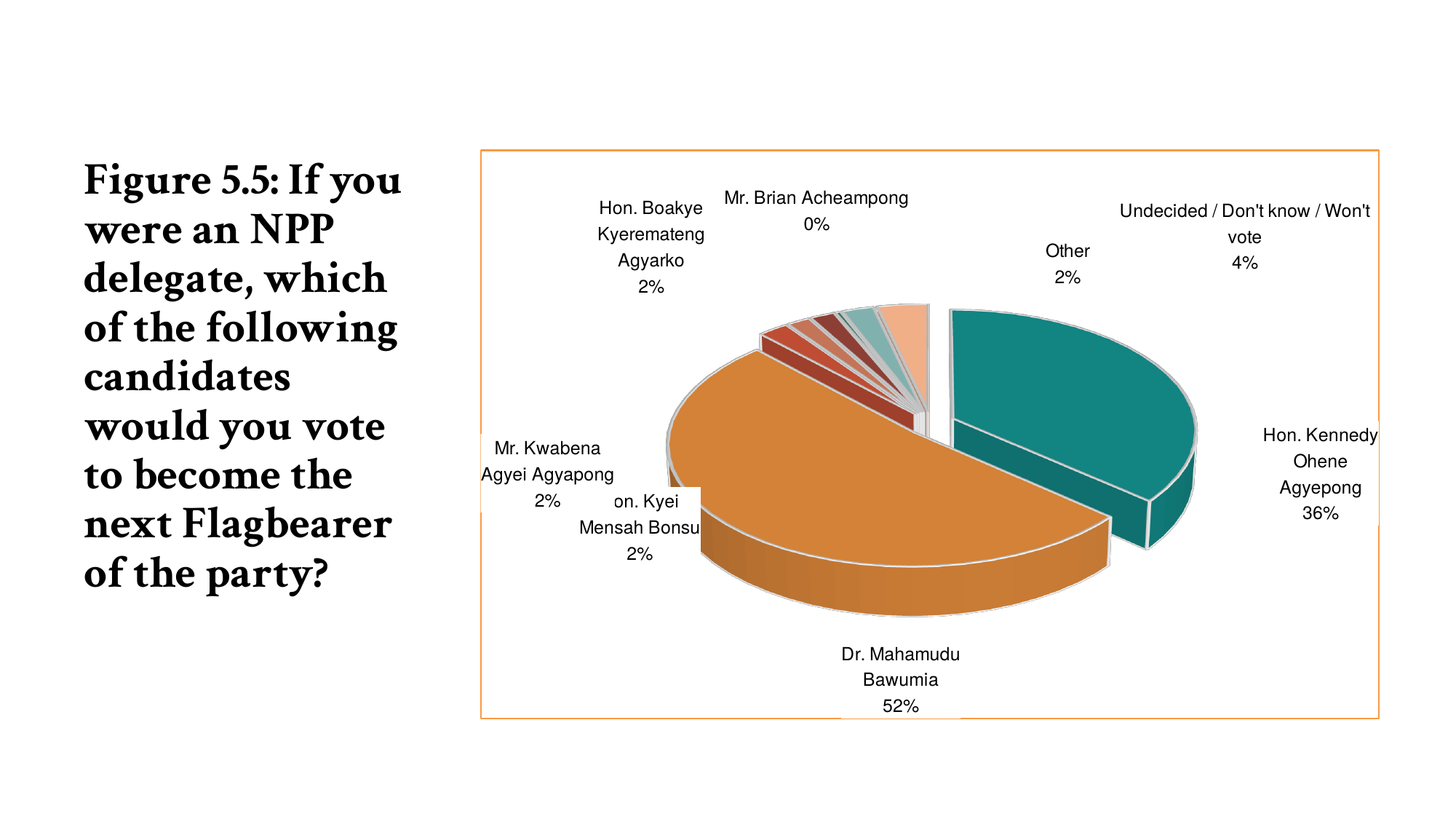

# Figure 5.5: If you were an NPP delegate, which of the following candidates would you vote to become the next Flagbearer of the party?

[unsupported chart]